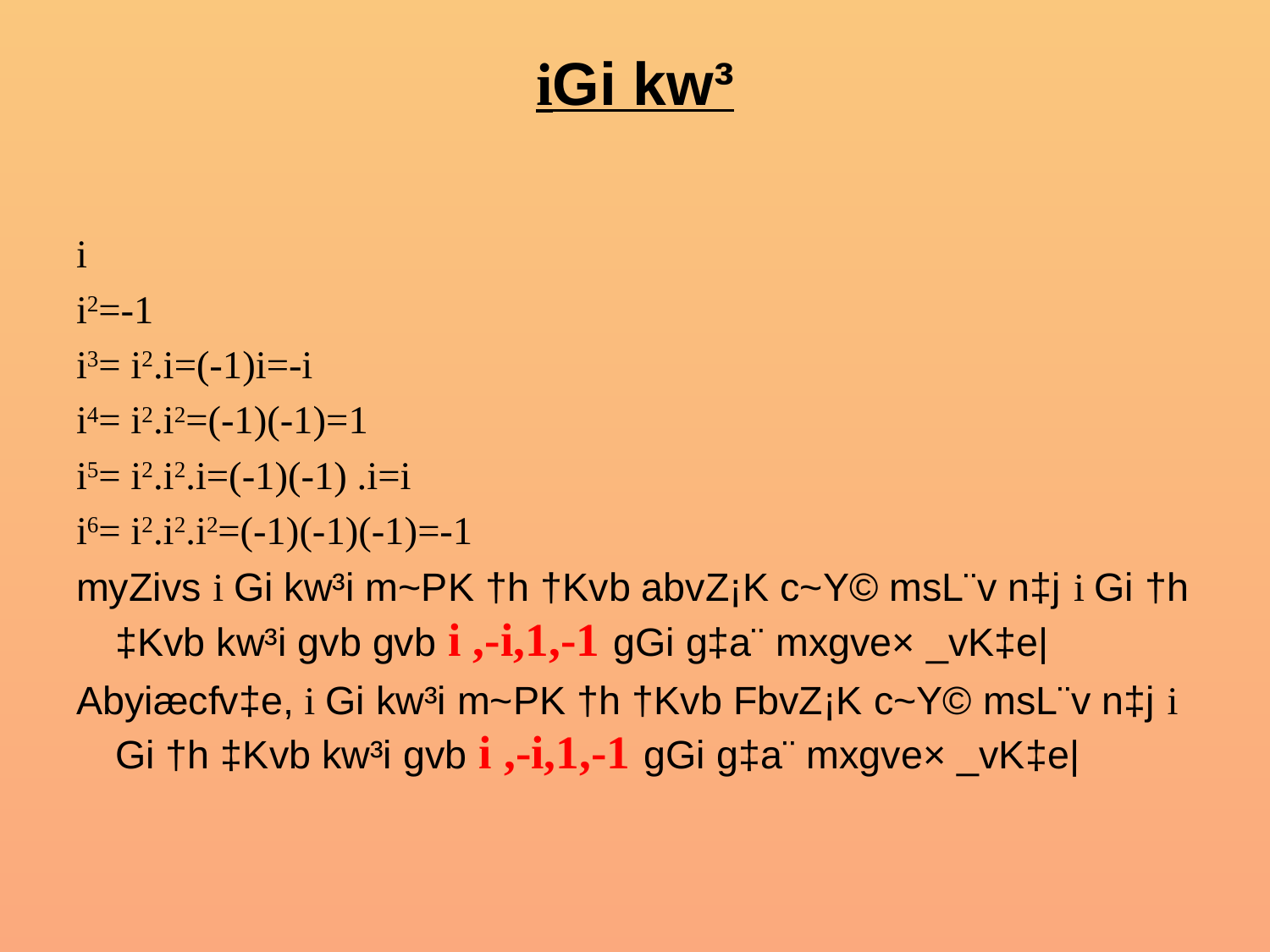

# iGi kw³
i
i2=-1
i3= i2.i=(-1)i=-i
i4= i2.i2=(-1)(-1)=1
i5= i2.i2.i=(-1)(-1) .i=i
i6= i2.i2.i2=(-1)(-1)(-1)=-1
myZivs i Gi kw³i m~PK †h †Kvb abvZ¡K c~Y© msL¨v n‡j i Gi †h ‡Kvb kw³i gvb gvb i ,-i,1,-1 gGi g‡a¨ mxgve× _vK‡e|
Abyiæcfv‡e, i Gi kw³i m~PK †h †Kvb FbvZ¡K c~Y© msL¨v n‡j i Gi †h ‡Kvb kw³i gvb i ,-i,1,-1 gGi g‡a¨ mxgve× _vK‡e|